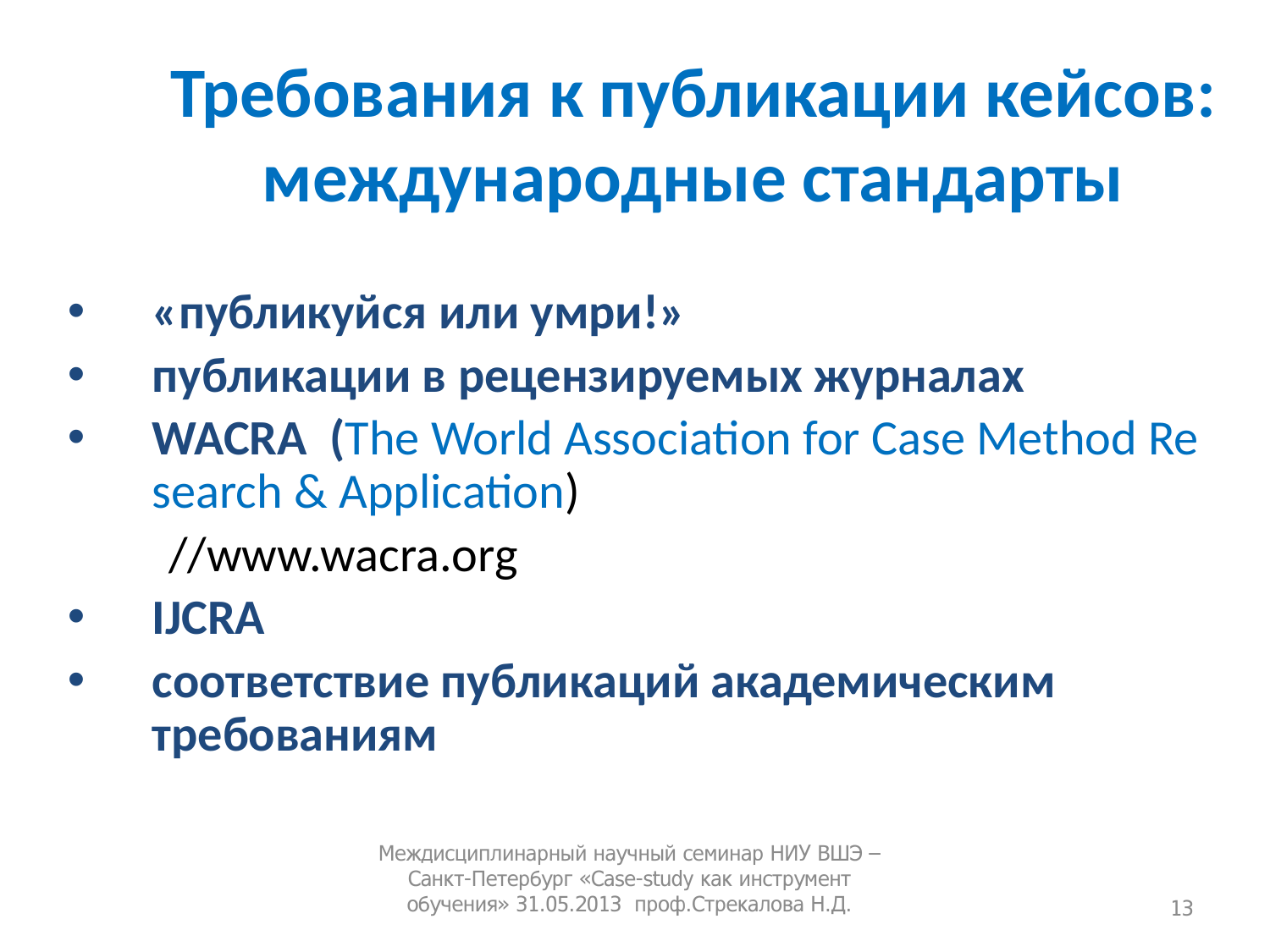

# Требования к публикации кейсов: международные стандарты
«публикуйся или умри!»
публикации в рецензируемых журналах
WACRA  (The World Association for Case Method Re­search & Application)
         //www.wacra.org
IJCRA
соответствие публикаций академическим требованиям

Междисциплинарный научный семинар НИУ ВШЭ – Санкт-Петербург «Case-study как инструмент обучения» 31.05.2013  проф.Стрекалова Н.Д.
13